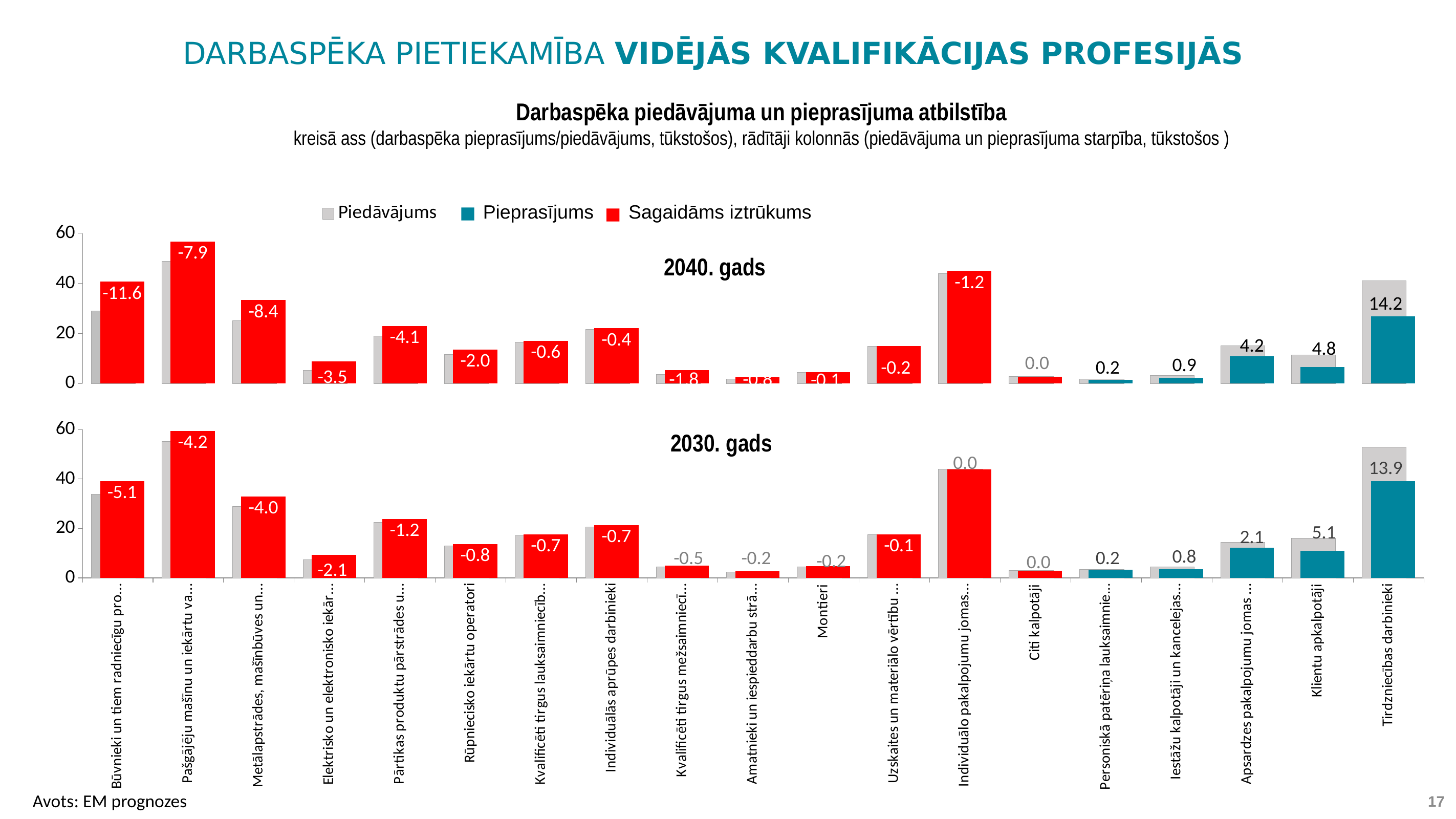

DARBASPĒKA PIETIEKAMĪBA VIDĒJĀS KVALIFIKĀCIJAS PROFESIJĀS
Darbaspēka piedāvājuma un pieprasījuma atbilstība
kreisā ass (darbaspēka pieprasījums/piedāvājums, tūkstošos), rādītāji kolonnās (piedāvājuma un pieprasījuma starpība, tūkstošos )

### Chart

| Category | Piedāvājums | Pieprasījums |
|---|---|---|
| Būvnieki un tiem radniecīgu profesiju strādnieki (izņemotelektriķus) | 29.08097349826297 | 40.70262914127316 |
| Pašgājēju mašīnu un iekārtu vadītāji uncelšanas iekārtu un mašīnu operatori | 48.902247977972124 | 56.76058790902933 |
| Metālapstrādes, mašīnbūves un tām radniecīgu jomu strādnieki | 25.045131800410942 | 33.40050512790591 |
| Elektrisko un elektronisko iekārtu strādnieki | 5.312916211668276 | 8.821823520657945 |
| Pārtikas produktu pārstrādes un kokapstrādes strādnieki, apģērbu izgatavošanas un citi amatnieki un tiem radniecīgu profesiju strādnieki | 18.907693807604275 | 23.036544123555853 |
| Rūpniecisko iekārtu operatori | 11.666404516025397 | 13.62598237364175 |
| Kvalificēti tirgus lauksaimniecības darbinieki | 16.472115752541562 | 17.036932373969883 |
| Individuālās aprūpes darbinieki | 21.63576599740727 | 22.06992586985092 |
| Kvalificēti tirgus mežsaimniecības, zivsaimniecības un medībusaimniecības darbinieki | 3.5651954181363137 | 5.352403271013405 |
| Amatnieki un iespieddarbu strādnieki | 1.792248911094905 | 2.6166205576635337 |
| Montieri | 4.55003701521134 | 4.669815423148219 |
| Uzskaites un materiālo vērtību reģistrēšanas darbinieki | 14.879965773648637 | 15.0741366950433 |
| Individuālo pakalpojumu jomas darbinieki | 43.83036702595991 | 45.023439224346795 |
| Citi kalpotāji | 2.766061259621054 | 2.771614922454201 |
| Personiskā patēriņa lauksaimnieki, zvejnieki, mednieki un vācēji | 1.7912666325671496 | 1.557247492742457 |
| Iestāžu kalpotāji un kancelejas tehnikas operatori | 3.252598633117549 | 2.3308194467802195 |
| Apsardzes pakalpojumu jomas darbinieki | 15.120547932017098 | 10.947915681875815 |
| Klientu apkalpotāji | 11.356188246295666 | 6.552454252616026 |
| Tirdzniecības darbinieki | 41.009978963983194 | 26.797487430971213 |
Pieprasījums

Sagaidāms iztrūkums

2040. gads

### Chart

| Category | Piedāvājums | Pieprasījums |
|---|---|---|
| Būvnieki un tiem radniecīgu profesiju strādnieki | 33.926869711418995 | 39.06339548535734 |
| Pašgājēju mašīnu un iekārtu vadītāji uncelšanas iekārtu un mašīnu operatori | 55.14661482954789 | 59.34534108917316 |
| Metālapstrādes, mašīnbūves un tām radniecīgu jomu strādnieki | 28.888405858189053 | 32.938086263650725 |
| Elektrisko un elektronisko iekārtu strādnieki | 7.262741009559491 | 9.406509888089092 |
| Pārtikas produktu pārstrādes un kokapstrādes strādnieki, apģērbu izgatavošanas un citi amatnieki un tiem radniecīgu profesiju strādnieki | 22.531484813857904 | 23.721550233345802 |
| Rūpniecisko iekārtu operatori | 12.834924951042712 | 13.603478772517326 |
| Kvalificēti tirgus lauksaimniecības darbinieki | 16.983793227085677 | 17.66951305429637 |
| Individuālās aprūpes darbinieki | 20.638973188138138 | 21.32115313061118 |
| Kvalificēti tirgus mežsaimniecības un zivsaimniecības darbinieki | 4.447182478434574 | 4.9116626946626685 |
| Amatnieki un iespieddarbu strādnieki | 2.4333866206033417 | 2.6587783093911757 |
| Montieri | 4.529020392810765 | 4.691814099875154 |
| Uzskaites un materiālo vērtību reģistrēšanas darbinieki | 17.52482445498388 | 17.617786133081008 |
| Individuālo pakalpojumu jomas darbinieki | 43.906361773256705 | 43.90016301416817 |
| Citi kalpotāji | 2.9074491712221224 | 2.9113495072592874 |
| Personiskā patēriņa lauksaimnieki, zvejnieki, mednieki un vācēji | 3.4709483892736417 | 3.2635585180835323 |
| Iestāžu kalpotāji un kancelejas tehnikas operatori | 4.402821946336457 | 3.571505987518677 |
| Apsardzes pakalpojumu jomas darbinieki | 14.43191942300938 | 12.30937835736684 |
| Klientu apkalpotāji | 16.068839019095392 | 10.959757942717474 |
| Tirdzniecības darbinieki | 52.94740302936988 | 39.09665058875536 |
2030. gads
17
Avots: EM prognozes